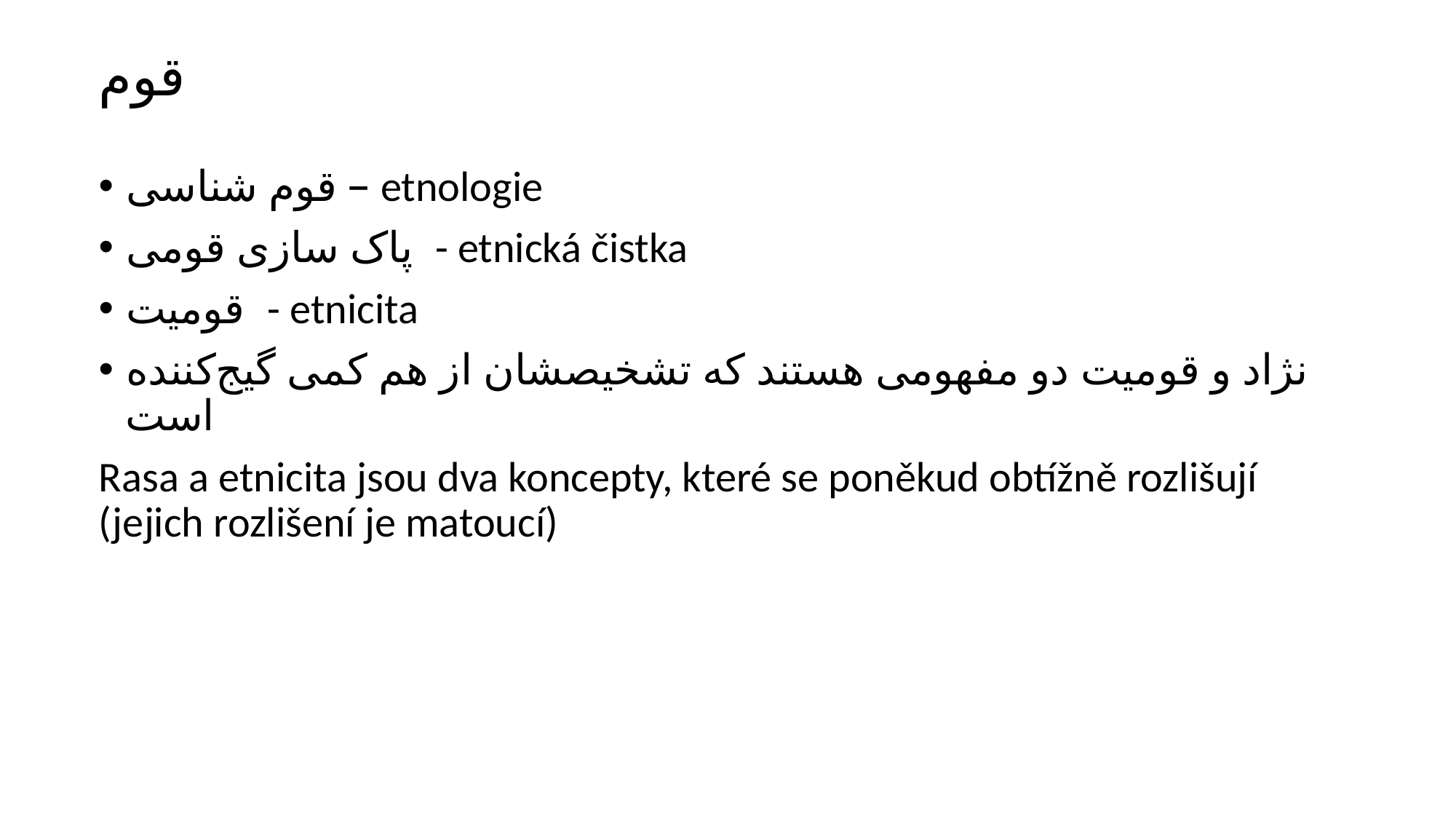

# قوم
قوم شناسی – etnologie
پاک سازی قومی  - etnická čistka
قومیت  - etnicita
نژاد و قومیت دو مفهومی هستند که تشخیصشان از هم کمی گیج‌کننده است
Rasa a etnicita jsou dva koncepty, které se poněkud obtížně rozlišují (jejich rozlišení je matoucí)